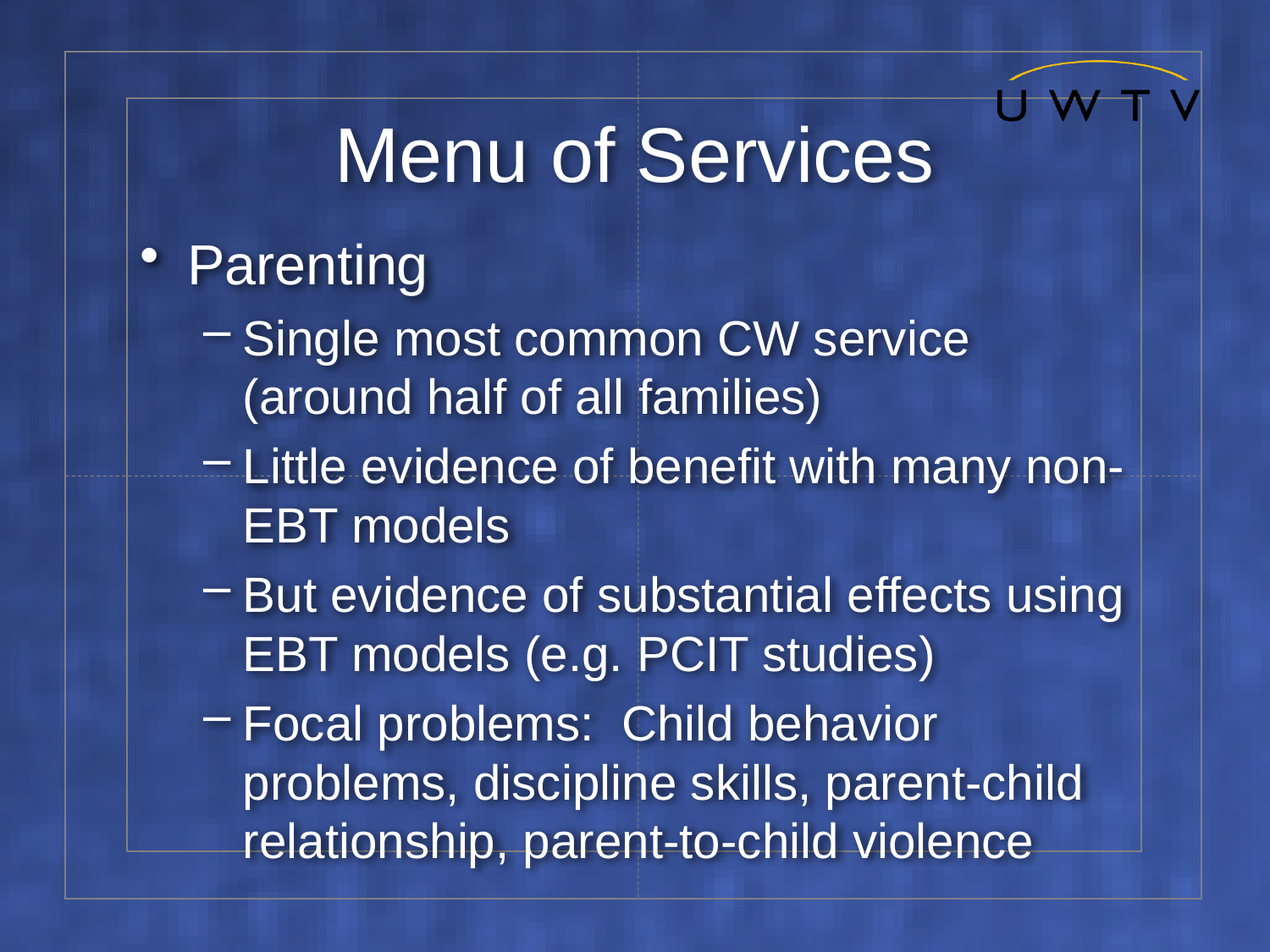

# Menu of Services
Parenting
Single most common CW service (around half of all families)
Little evidence of benefit with many non-EBT models
But evidence of substantial effects using EBT models (e.g. PCIT studies)
Focal problems:  Child behavior problems, discipline skills, parent-child relationship, parent-to-child violence